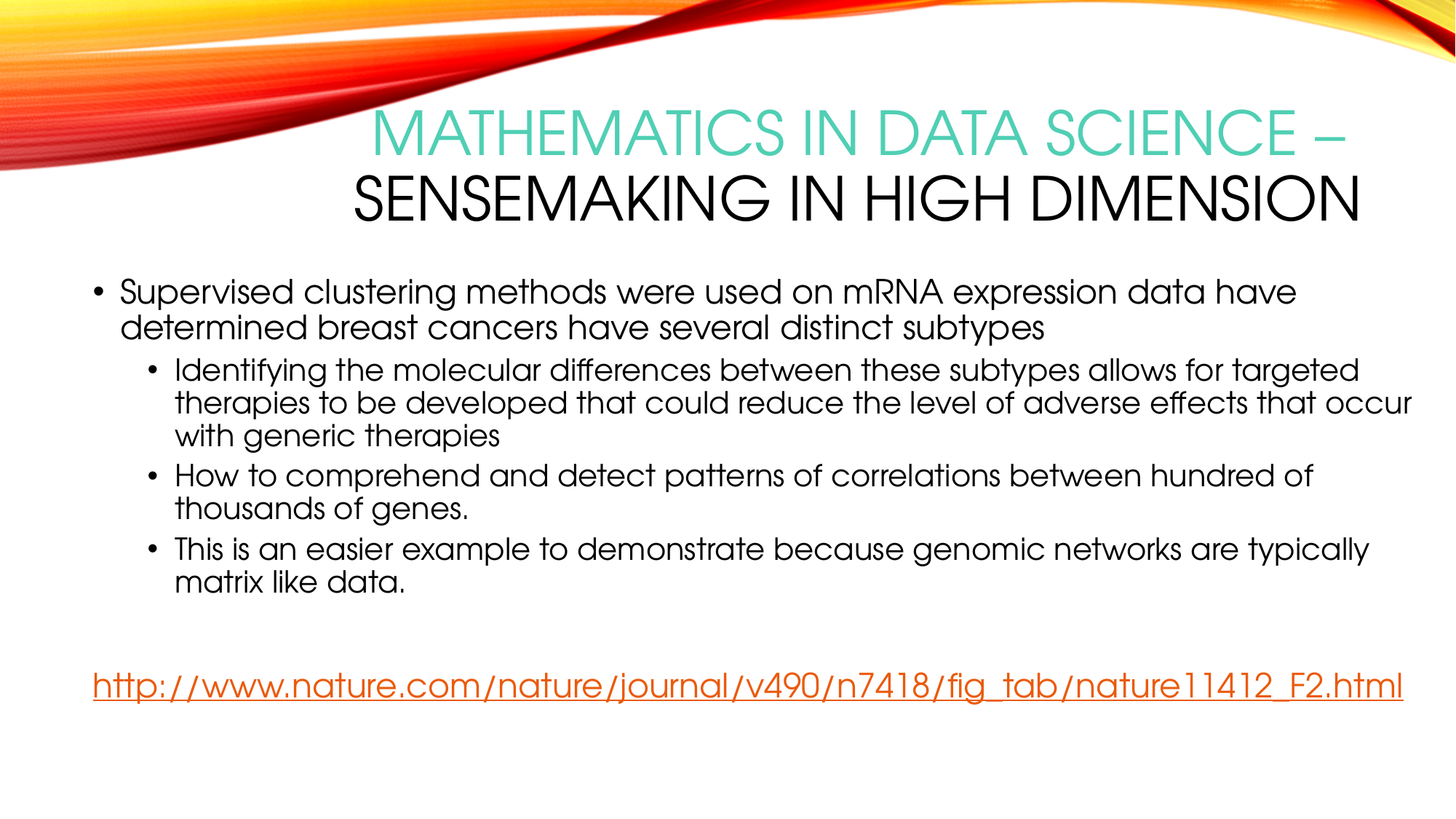

# Mathematics in Data science – sensemaking in High dimension
Supervised clustering methods were used on mRNA expression data have determined breast cancers have several distinct subtypes
Identifying the molecular differences between these subtypes allows for targeted therapies to be developed that could reduce the level of adverse effects that occur with generic therapies
How to comprehend and detect patterns of correlations between hundred of thousands of genes.
This is an easier example to demonstrate because genomic networks are typically matrix like data.

http://www.nature.com/nature/journal/v490/n7418/fig_tab/nature11412_F2.html